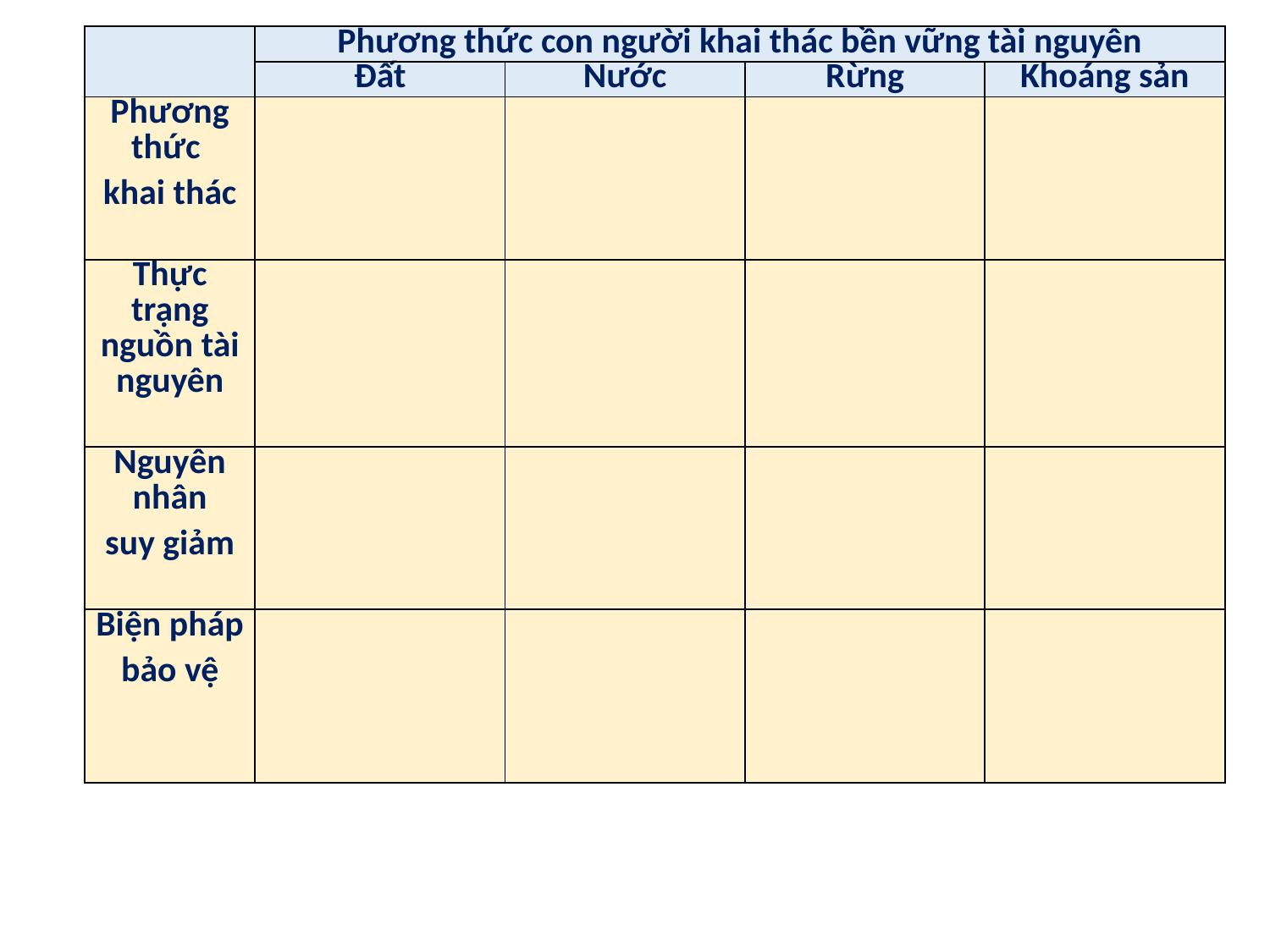

|  | Phương thức con người khai thác bền vững tài nguyên |  |  |  |
| --- | --- | --- | --- | --- |
|  | Đất | Nước | Rừng | Khoáng sản |
| Phương thức khai thác |  |  |  |  |
| Thực trạng nguồn tài nguyên |  |  |  |  |
| Nguyên nhân suy giảm |  |  |  |  |
| Biện pháp bảo vệ |  |  |  |  |